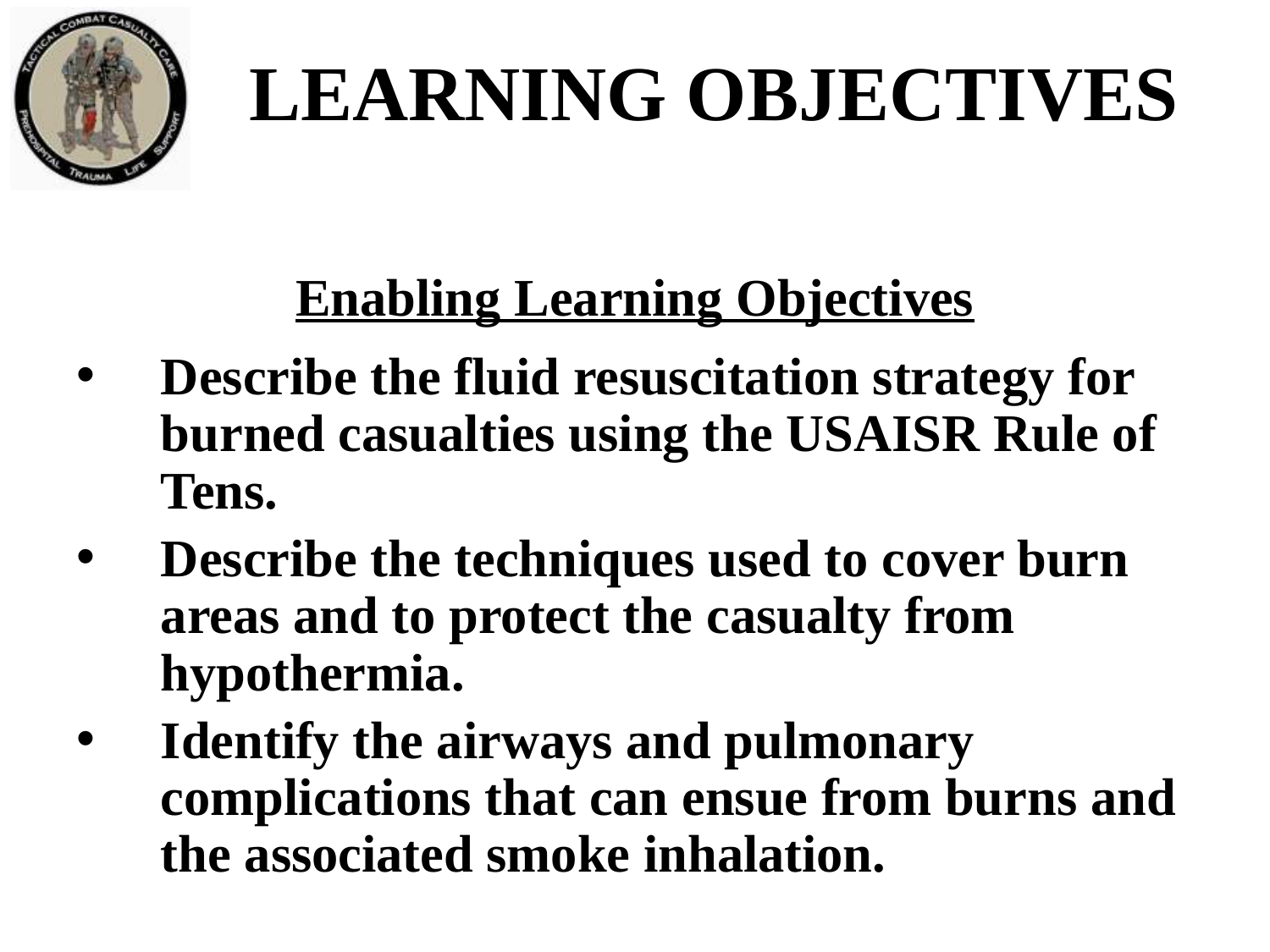

# LEARNING OBJECTIVES

Enabling Learning Objectives
Describe the fluid resuscitation strategy for burned casualties using the USAISR Rule of Tens.
Describe the techniques used to cover burn areas and to protect the casualty from hypothermia.
Identify the airways and pulmonary complications that can ensue from burns and the associated smoke inhalation.